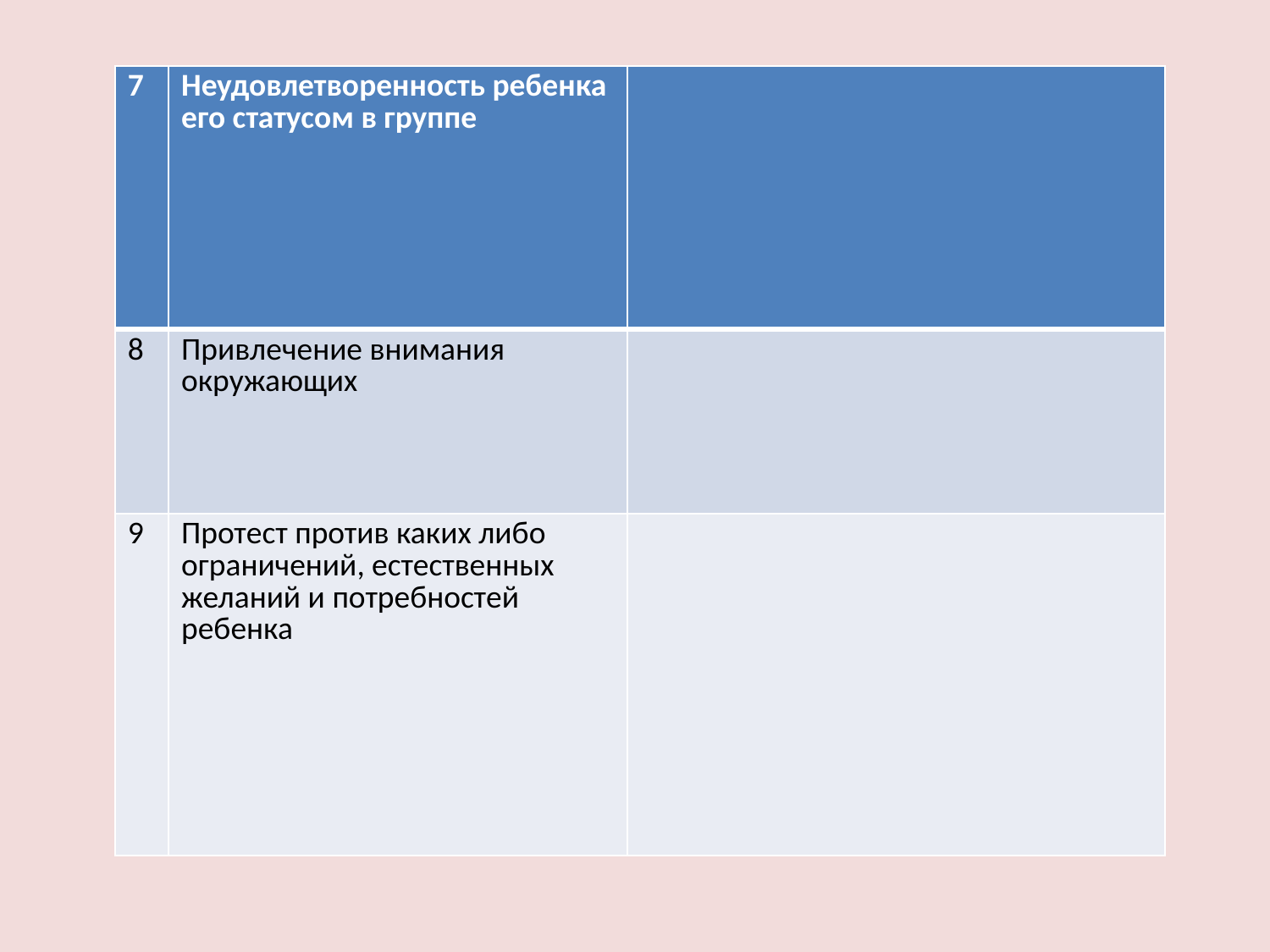

#
| 7 | Неудовлетворенность ребенка его статусом в группе |  |
| --- | --- | --- |
| 8 | Привлечение внимания окружающих |  |
| 9 | Протест против каких либо ограничений, естественных желаний и потребностей ребенка |  |